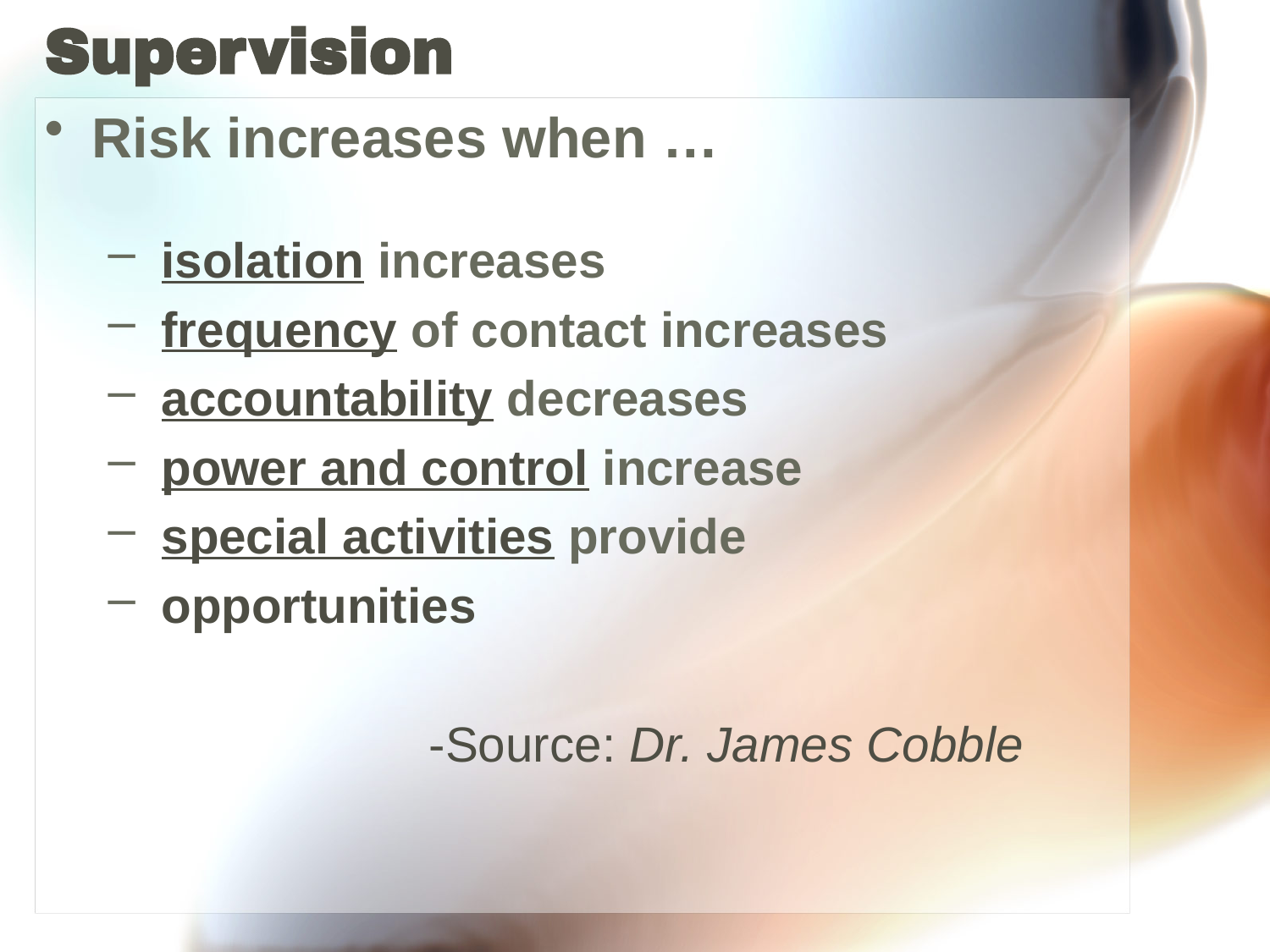

# Supervision
Risk increases when …

 isolation increases
 frequency of contact increases
 accountability decreases
 power and control increase
 special activities provide
 opportunities

			  -Source: Dr. James Cobble